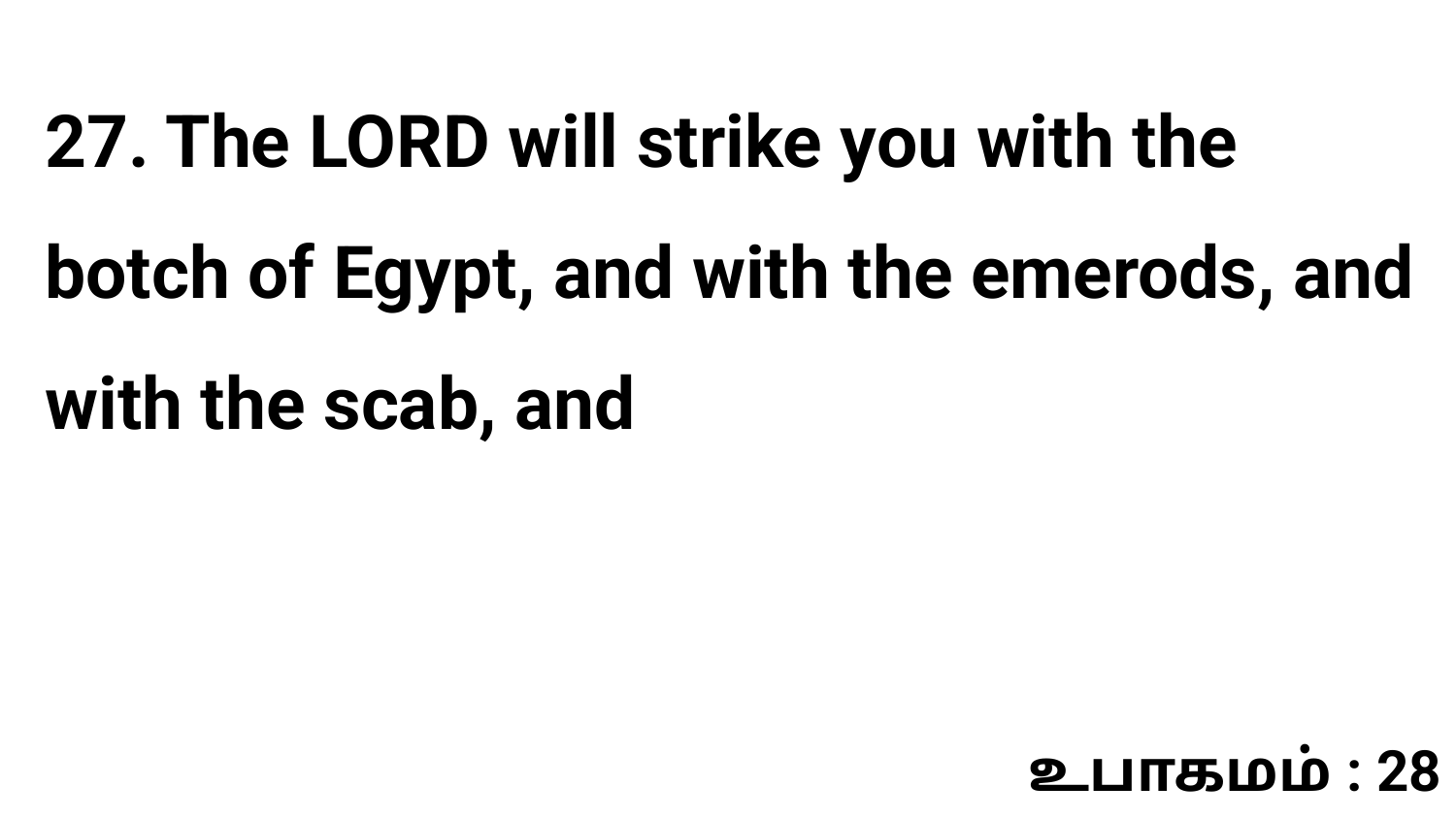

27. The LORD will strike you with the botch of Egypt, and with the emerods, and with the scab, and
உபாகமம் : 28